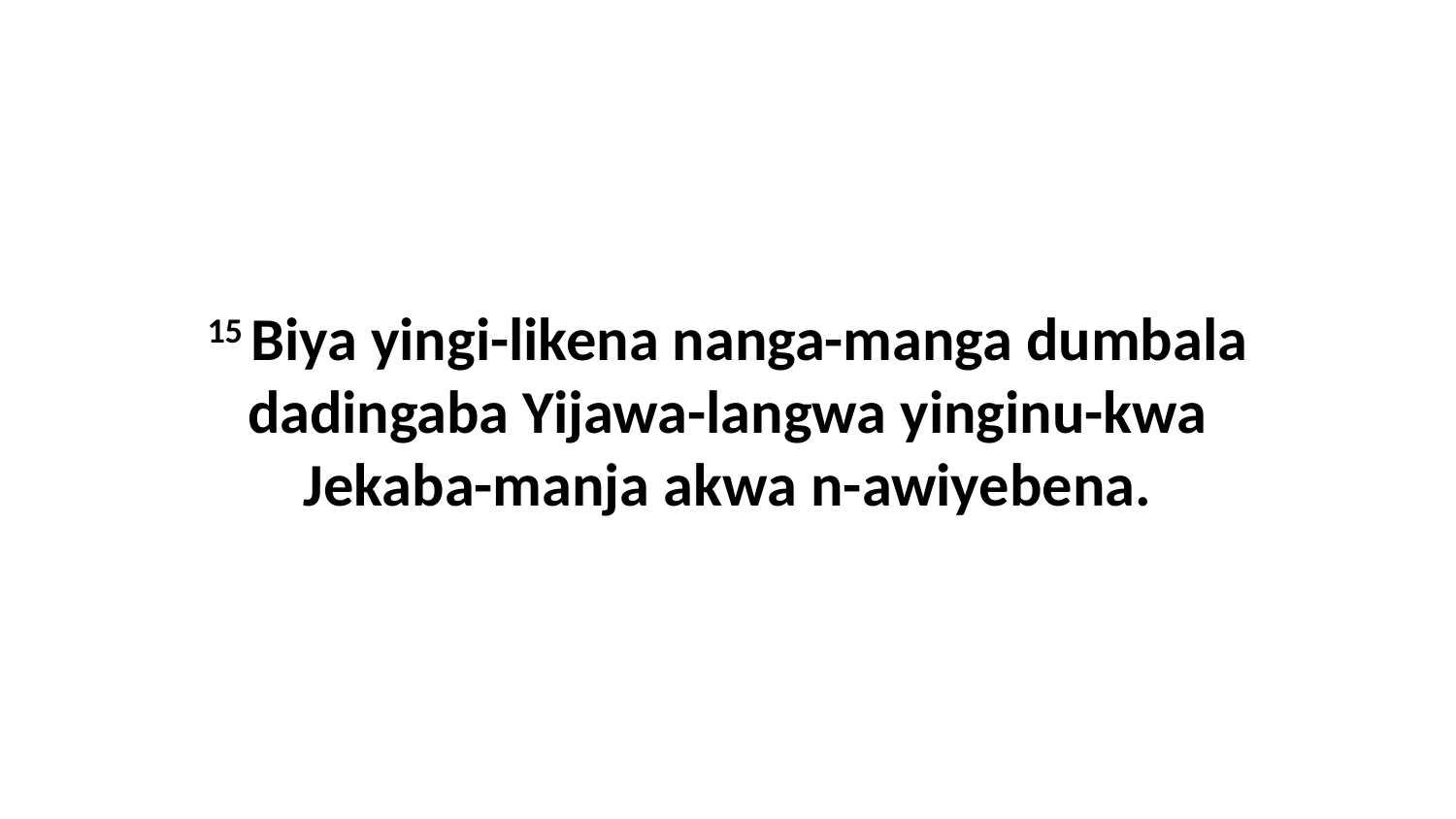

15 Biya yingi-likena nanga-manga dumbala dadingaba Yijawa-langwa yinginu-kwa Jekaba-manja akwa n-awiyebena.